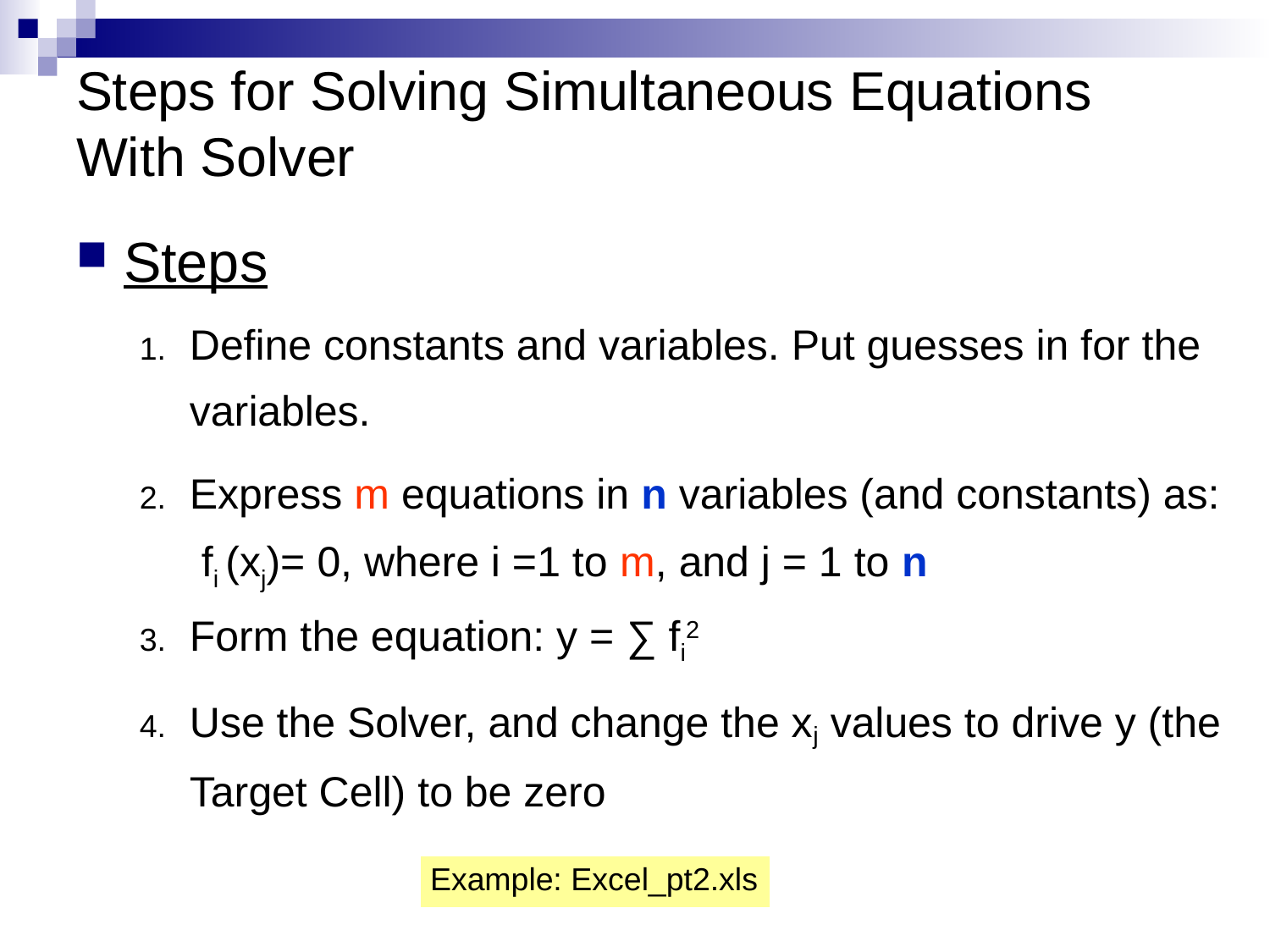

# Steps for Solving Simultaneous Equations With Solver
Steps
Define constants and variables. Put guesses in for the variables.
Express m equations in n variables (and constants) as:
 fi (xj)= 0, where i =1 to m, and j = 1 to n
Form the equation: y = ∑ fi2
Use the Solver, and change the xj values to drive y (the Target Cell) to be zero
Example: Excel_pt2.xls